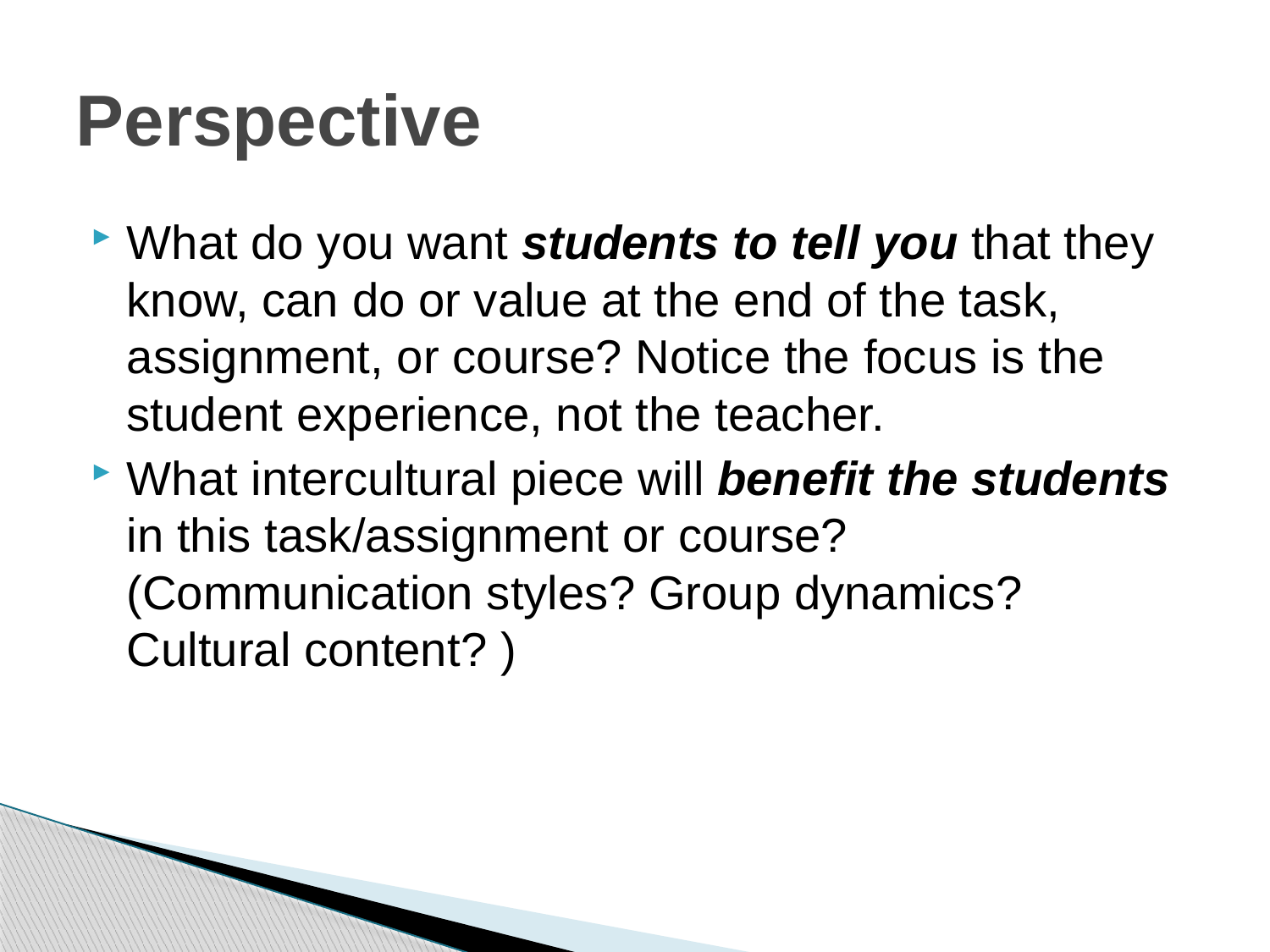

# Perspective
What do you want students to tell you that they know, can do or value at the end of the task, assignment, or course? Notice the focus is the student experience, not the teacher.
What intercultural piece will benefit the students in this task/assignment or course? (Communication styles? Group dynamics? Cultural content? )